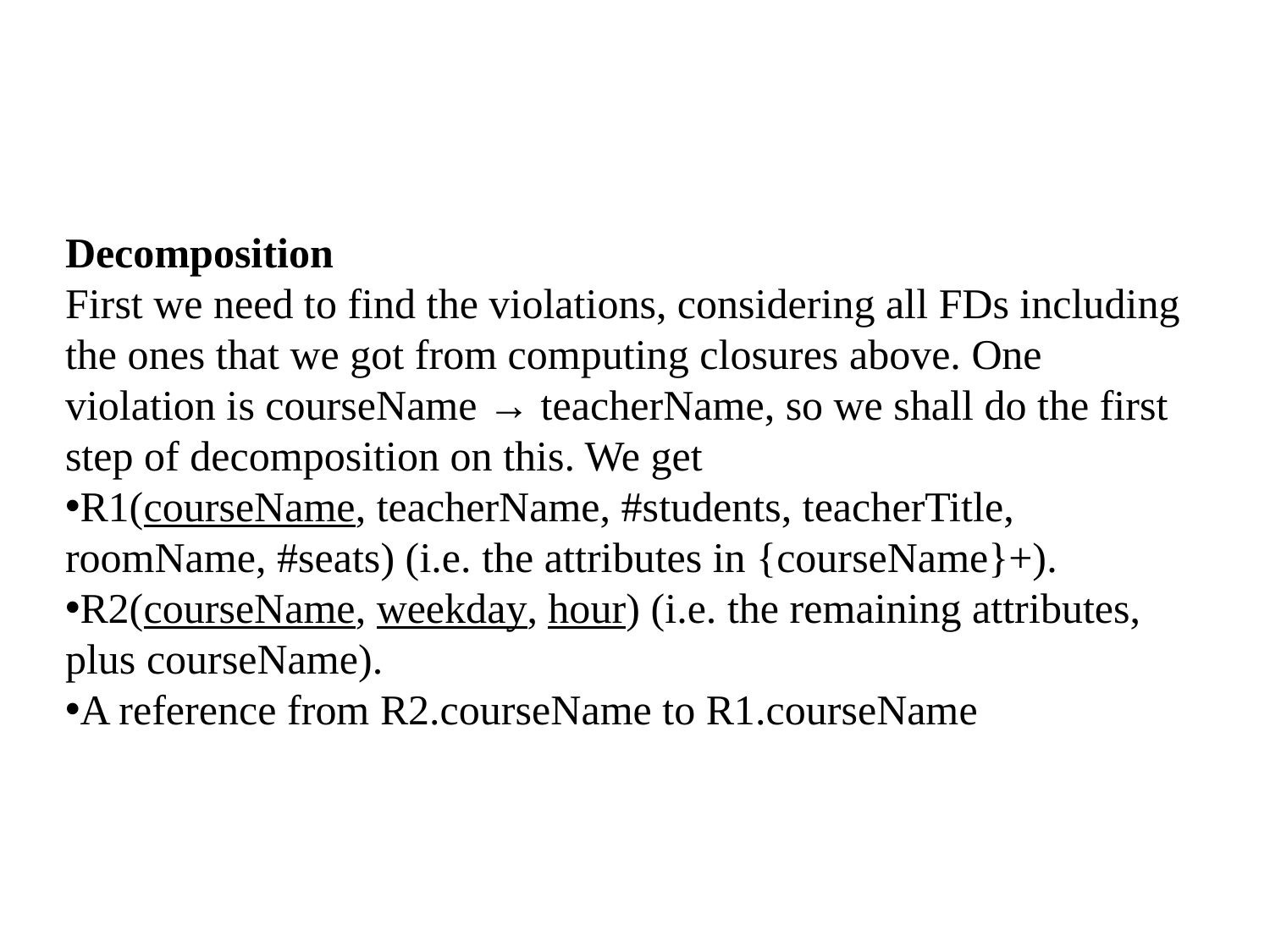

Decomposition
First we need to find the violations, considering all FDs including the ones that we got from computing closures above. One violation is courseName → teacherName, so we shall do the first step of decomposition on this. We get
R1(courseName, teacherName, #students, teacherTitle, roomName, #seats) (i.e. the attributes in {courseName}+).
R2(courseName, weekday, hour) (i.e. the remaining attributes, plus courseName).
A reference from R2.courseName to R1.courseName